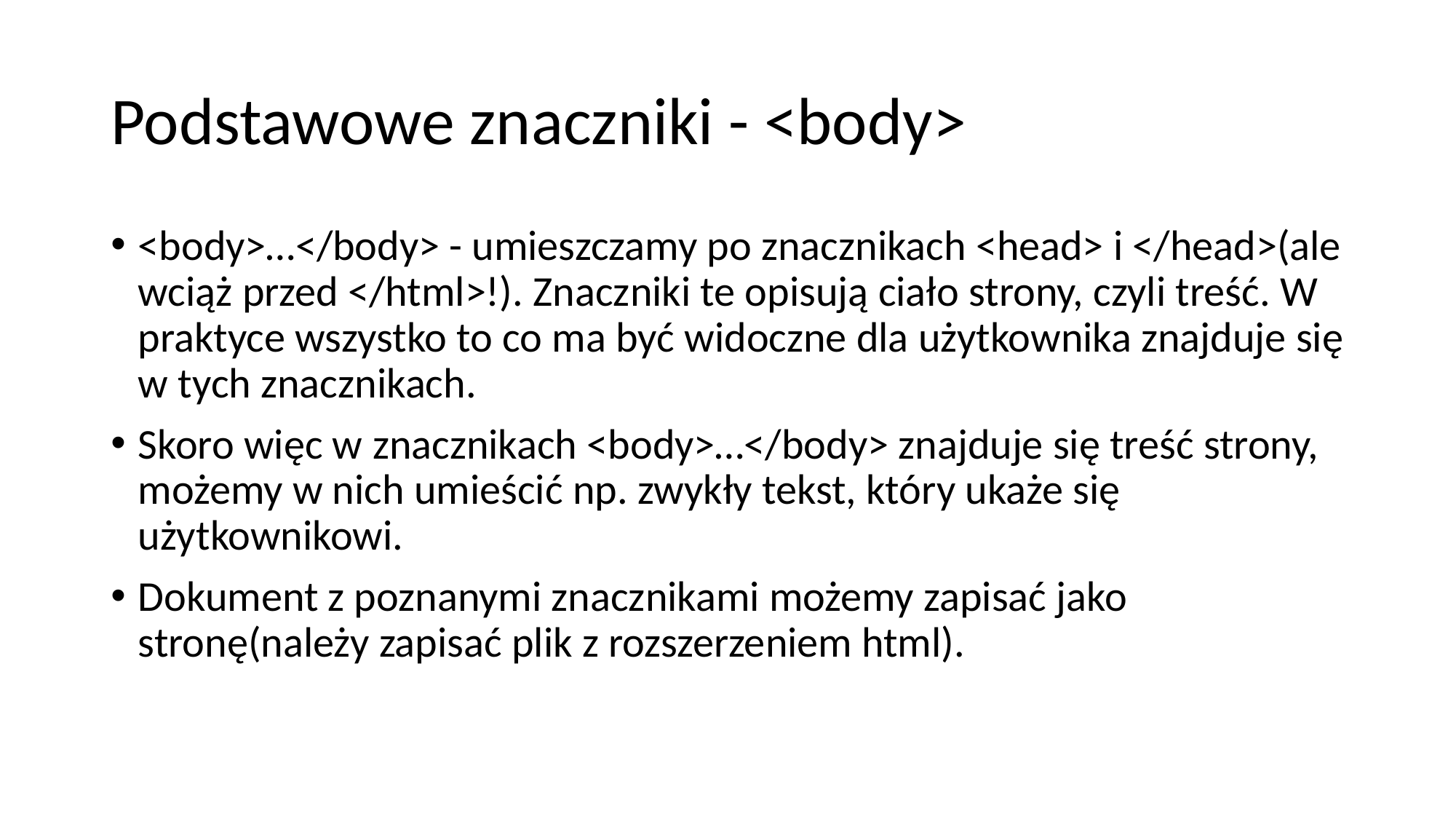

# Podstawowe znaczniki - <body>
<body>…</body> - umieszczamy po znacznikach <head> i </head>(ale wciąż przed </html>!). Znaczniki te opisują ciało strony, czyli treść. W praktyce wszystko to co ma być widoczne dla użytkownika znajduje się w tych znacznikach.
Skoro więc w znacznikach <body>…</body> znajduje się treść strony, możemy w nich umieścić np. zwykły tekst, który ukaże się użytkownikowi.
Dokument z poznanymi znacznikami możemy zapisać jako stronę(należy zapisać plik z rozszerzeniem html).